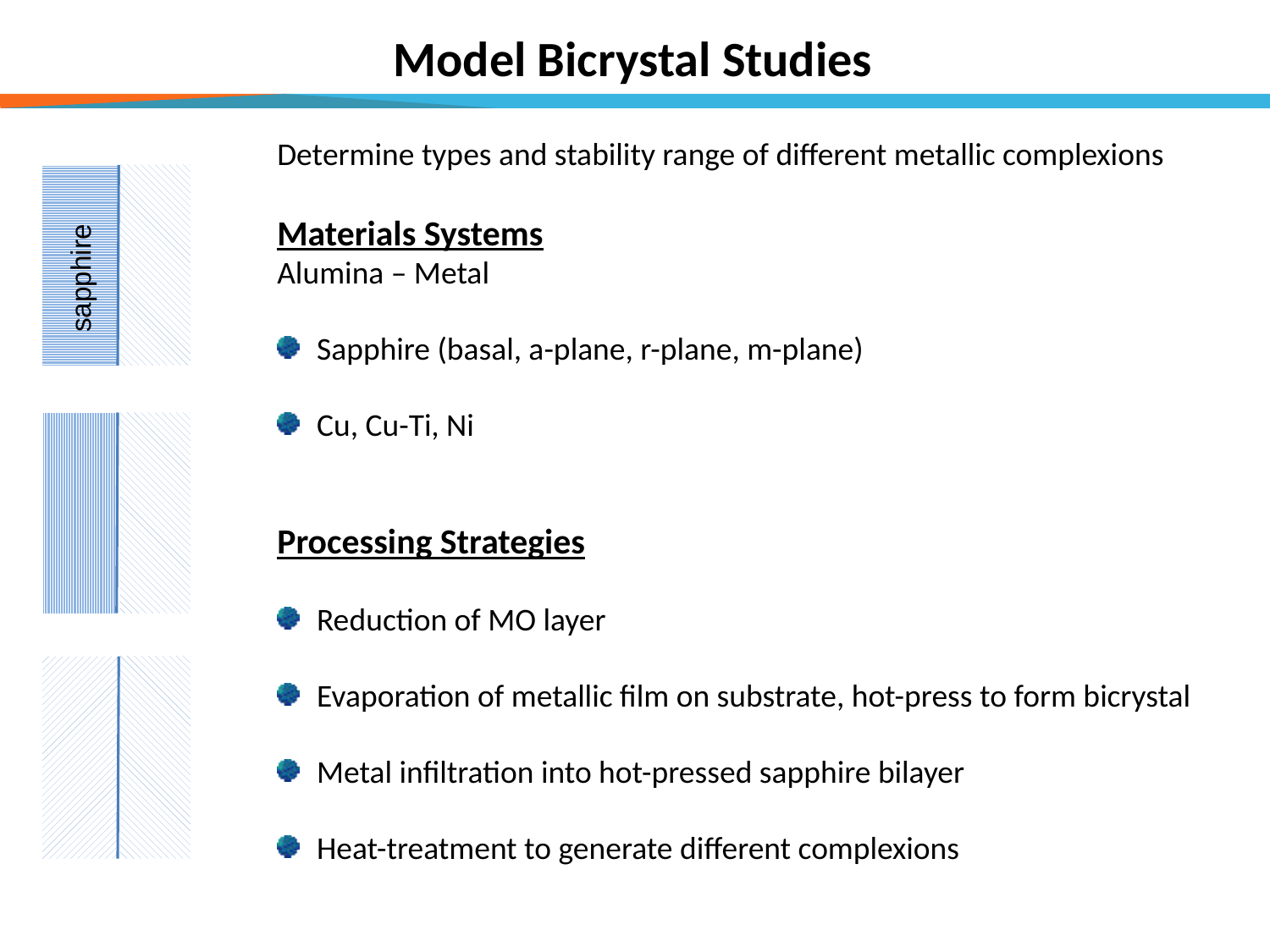

Model Bicrystal Studies

Determine types and stability range of different metallic complexions

Materials Systems
Alumina – Metal

Sapphire (basal, a-plane, r-plane, m-plane)

Cu, Cu-Ti, Ni

Processing Strategies

Reduction of MO layer

Evaporation of metallic film on substrate, hot-press to form bicrystal

Metal infiltration into hot-pressed sapphire bilayer

Heat-treatment to generate different complexions

sapphire